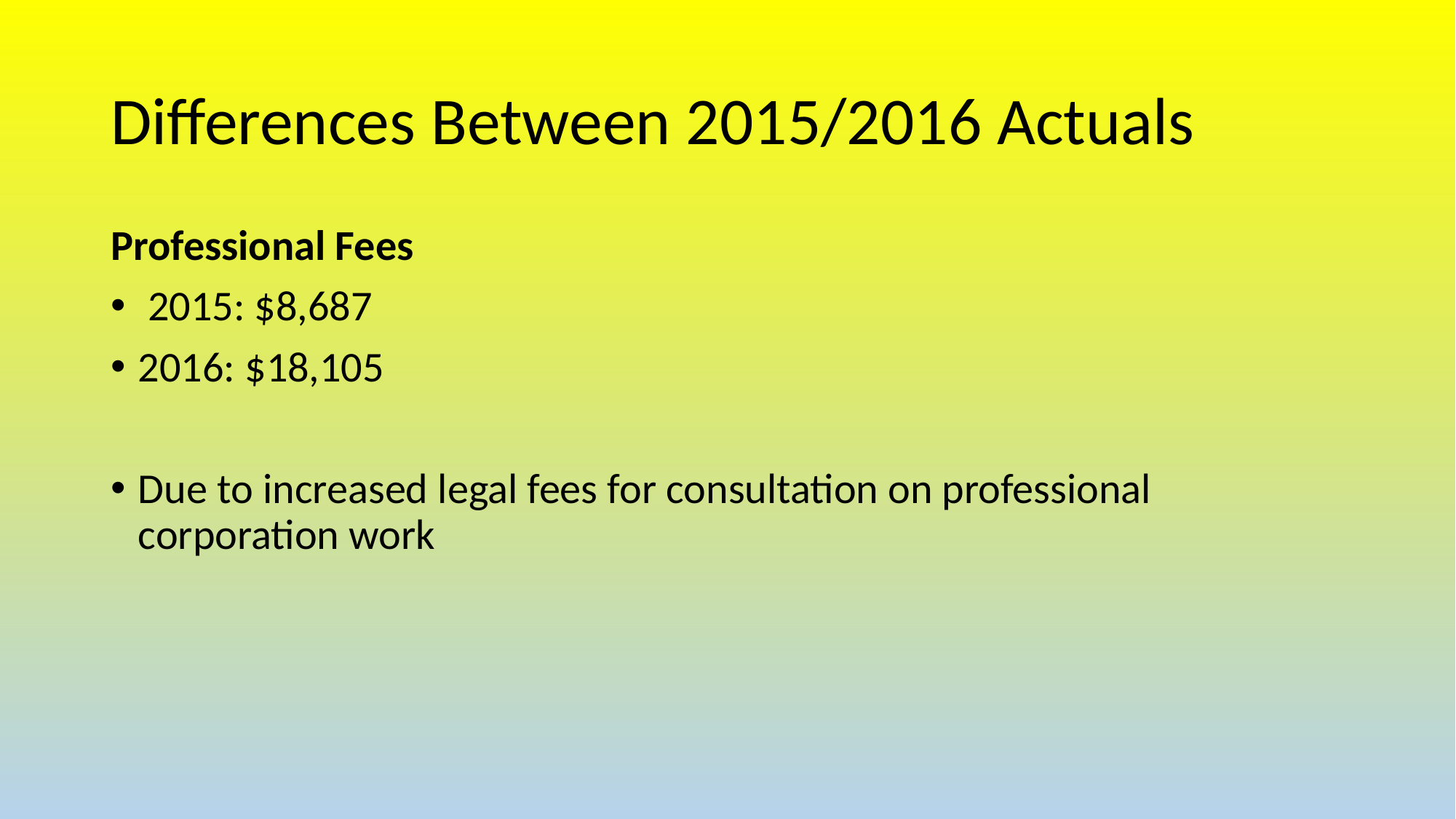

# Differences Between 2015/2016 Actuals
Professional Fees
 2015: $8,687
2016: $18,105

Due to increased legal fees for consultation on professional corporation work